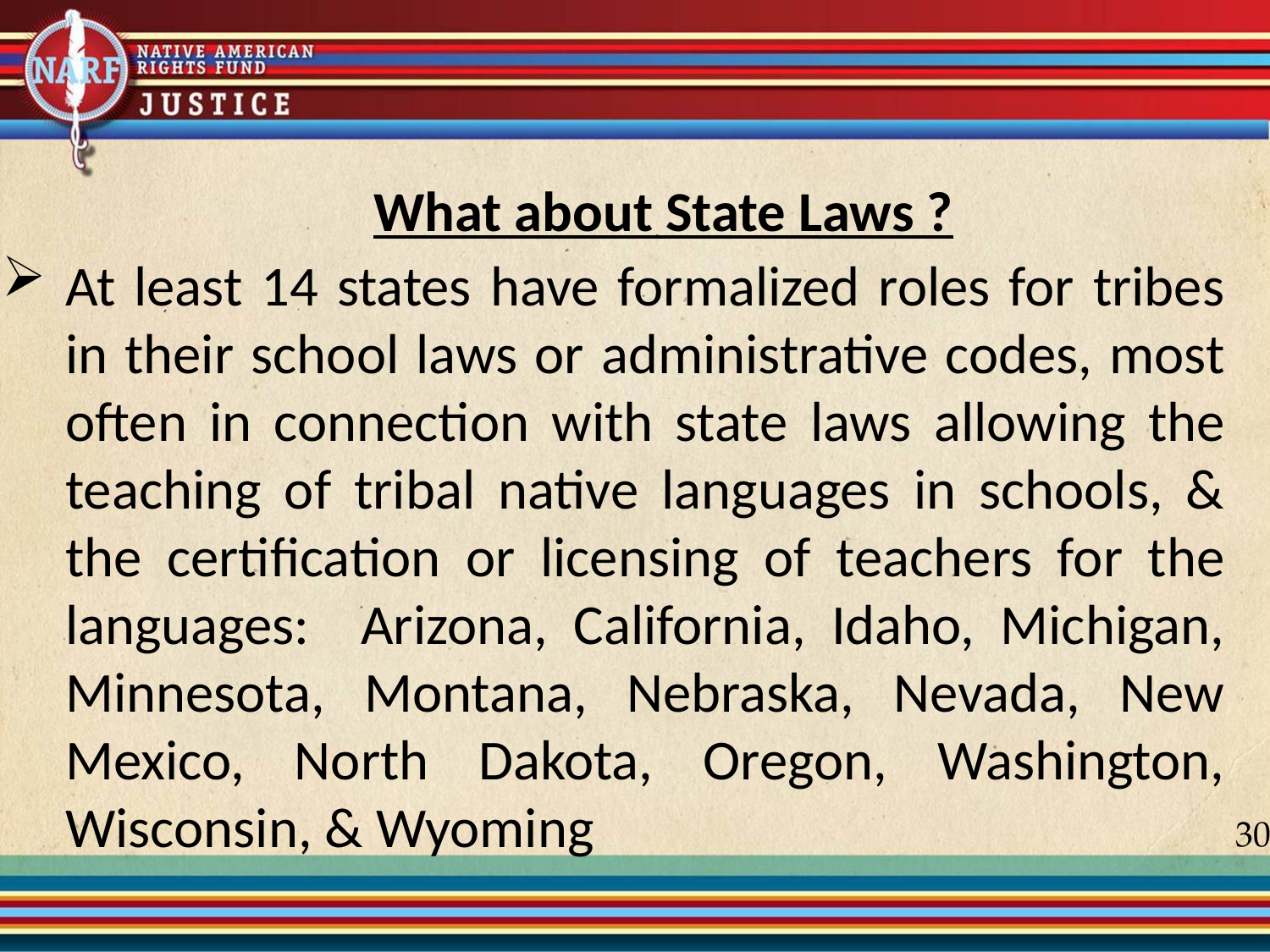

What about State Laws ?
At least 14 states have formalized roles for tribes in their school laws or administrative codes, most often in connection with state laws allowing the teaching of tribal native languages in schools, & the certification or licensing of teachers for the languages:  Arizona, California, Idaho, Michigan, Minnesota, Montana, Nebraska, Nevada, New Mexico, North Dakota, Oregon, Washington, Wisconsin, & Wyoming
30